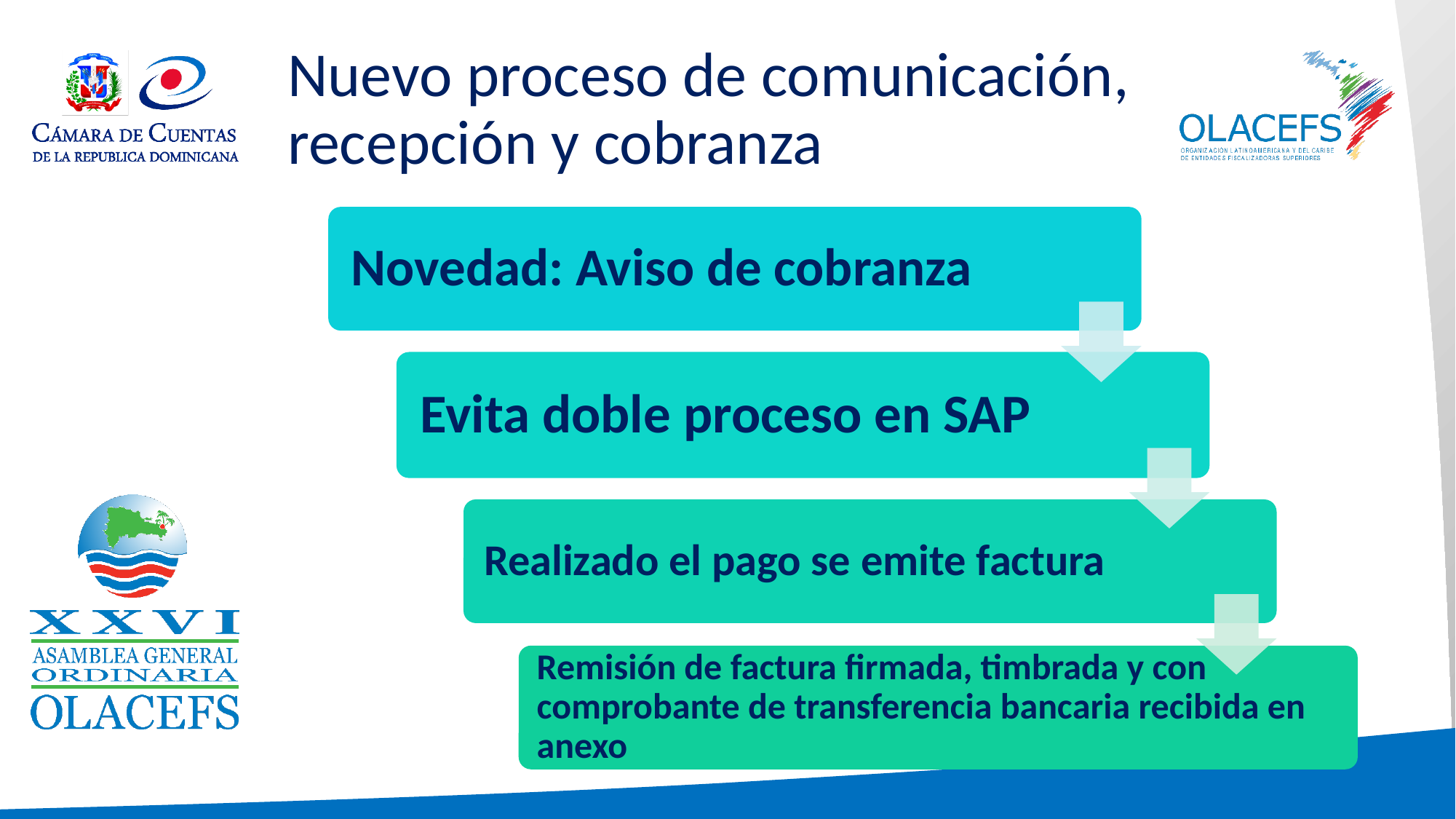

# Nuevo proceso de comunicación, recepción y cobranza
Novedad: Aviso de cobranza
Evita doble proceso en SAP
Realizado el pago se emite factura
Remisión de factura firmada, timbrada y con comprobante de transferencia bancaria recibida en anexo